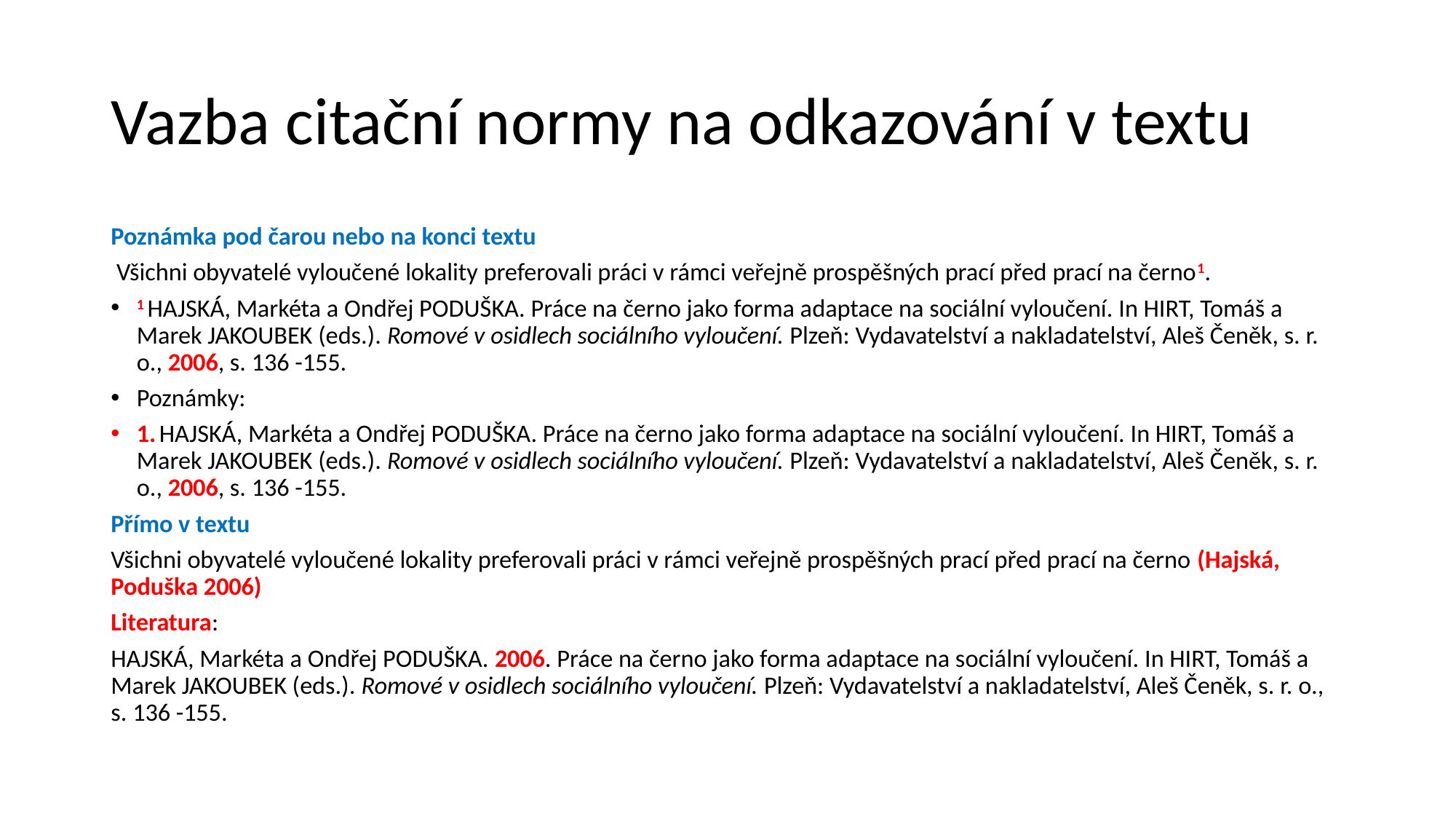

# Vazba citační normy na odkazování v textu
Poznámka pod čarou nebo na konci textu
 Všichni obyvatelé vyloučené lokality preferovali práci v rámci veřejně prospěšných prací před prací na černo1.
	1 HAJSKÁ, Markéta a Ondřej PODUŠKA. Práce na černo jako forma adaptace na sociální vyloučení. In HIRT, Tomáš a Marek JAKOUBEK (eds.). Romové v osidlech sociálního vyloučení. Plzeň: Vydavatelství a nakladatelství, Aleš Čeněk, s. r. o., 2006, s. 136 -155.
Poznámky:
1. HAJSKÁ, Markéta a Ondřej PODUŠKA. Práce na černo jako forma adaptace na sociální vyloučení. In HIRT, Tomáš a Marek JAKOUBEK (eds.). Romové v osidlech sociálního vyloučení. Plzeň: Vydavatelství a nakladatelství, Aleš Čeněk, s. r. o., 2006, s. 136 -155.
Přímo v textu
Všichni obyvatelé vyloučené lokality preferovali práci v rámci veřejně prospěšných prací před prací na černo (Hajská, Poduška 2006)
Literatura:
HAJSKÁ, Markéta a Ondřej PODUŠKA. 2006. Práce na černo jako forma adaptace na sociální vyloučení. In HIRT, Tomáš a Marek JAKOUBEK (eds.). Romové v osidlech sociálního vyloučení. Plzeň: Vydavatelství a nakladatelství, Aleš Čeněk, s. r. o., s. 136 -155.